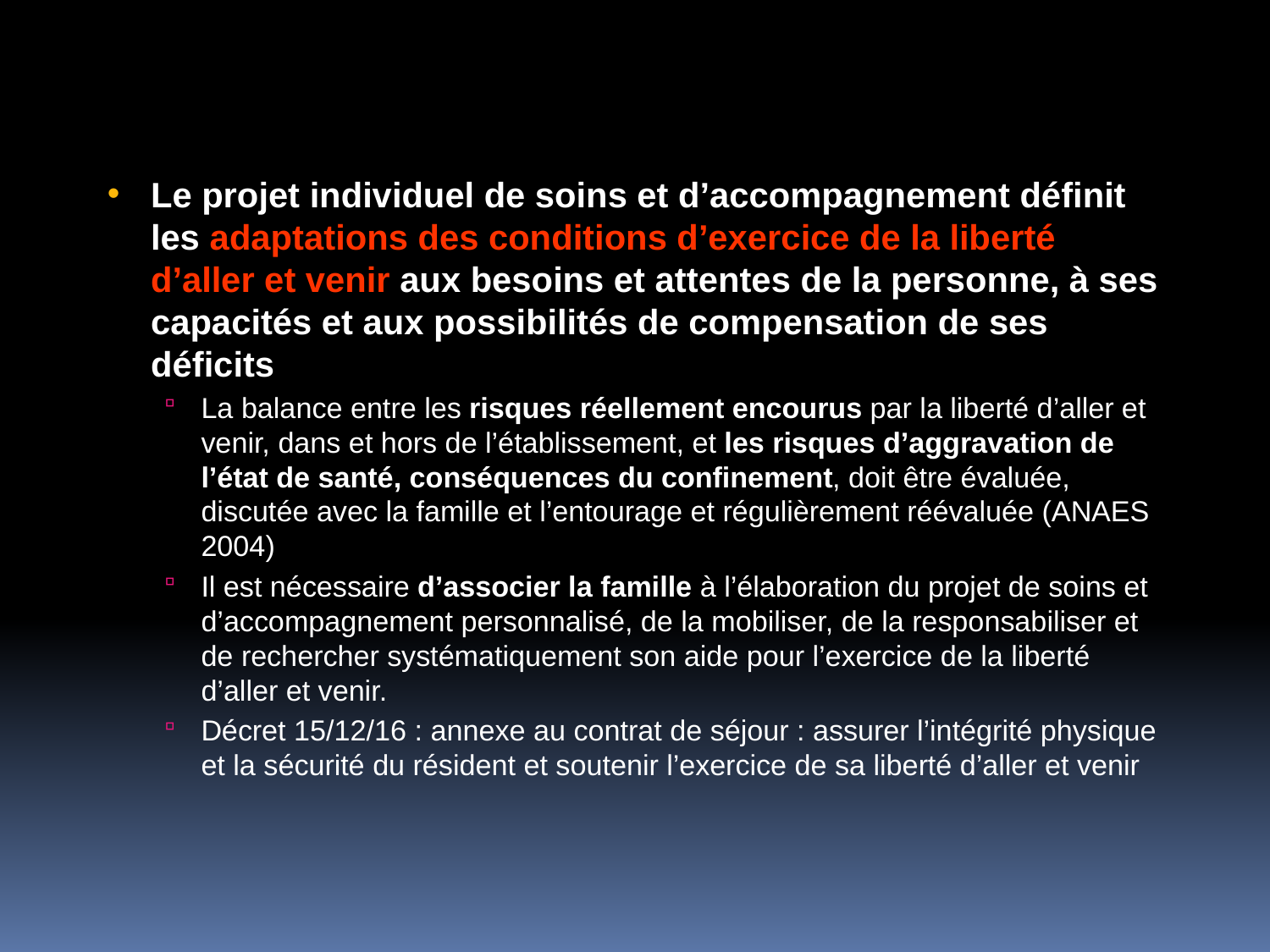

Le projet individuel de soins et d’accompagnement définit les adaptations des conditions d’exercice de la liberté d’aller et venir aux besoins et attentes de la personne, à ses capacités et aux possibilités de compensation de ses déficits
La balance entre les risques réellement encourus par la liberté d’aller et venir, dans et hors de l’établissement, et les risques d’aggravation de l’état de santé, conséquences du confinement, doit être évaluée, discutée avec la famille et l’entourage et régulièrement réévaluée (ANAES 2004)
Il est nécessaire d’associer la famille à l’élaboration du projet de soins et d’accompagnement personnalisé, de la mobiliser, de la responsabiliser et de rechercher systématiquement son aide pour l’exercice de la liberté d’aller et venir.
Décret 15/12/16 : annexe au contrat de séjour : assurer l’intégrité physique et la sécurité du résident et soutenir l’exercice de sa liberté d’aller et venir